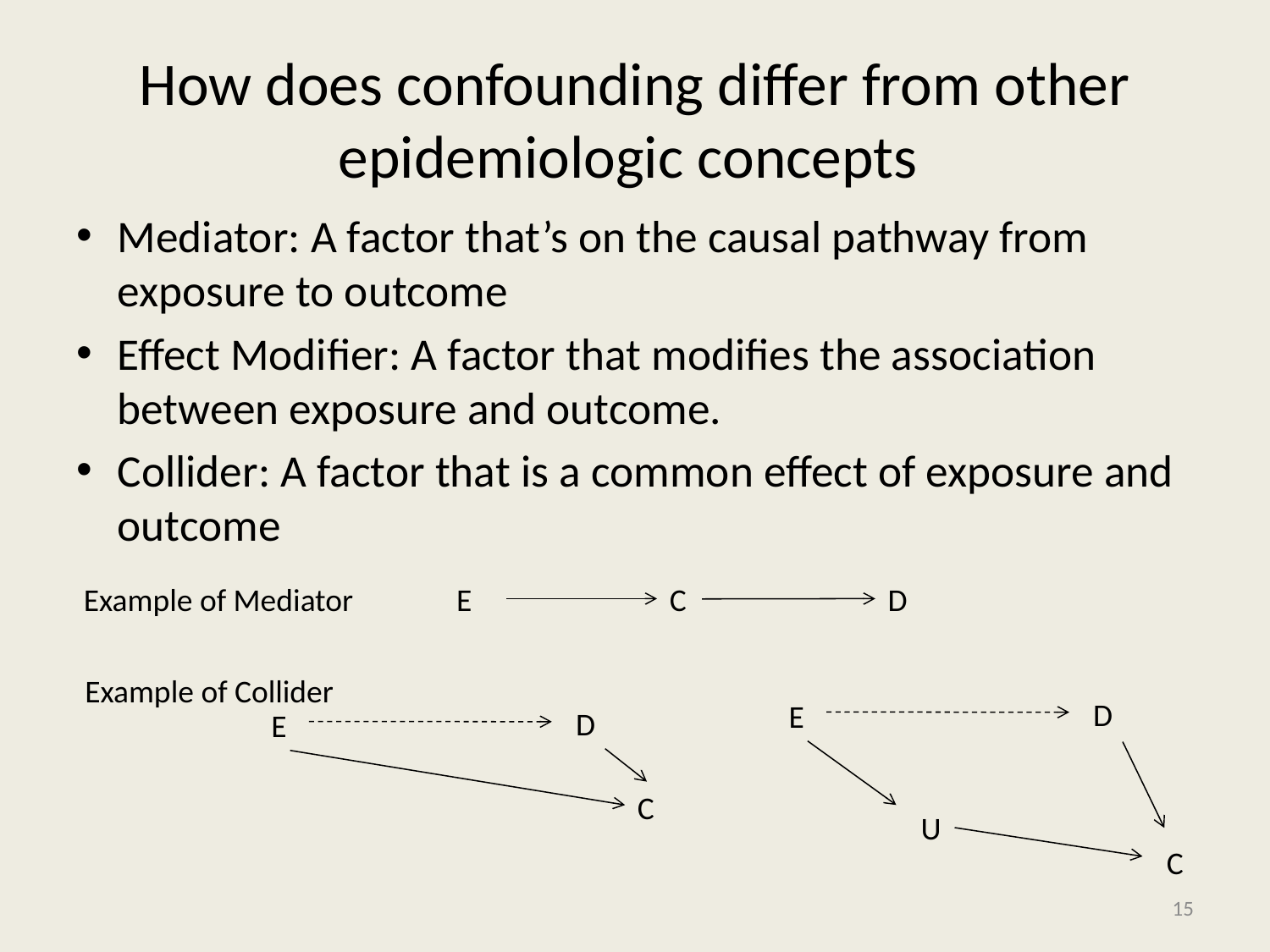

# How does confounding differ from other epidemiologic concepts
Mediator: A factor that’s on the causal pathway from exposure to outcome
Effect Modifier: A factor that modifies the association between exposure and outcome.
Collider: A factor that is a common effect of exposure and outcome

Example of Mediator
E
C
D
Example of Collider
D
E
D
E
C
U
C
15